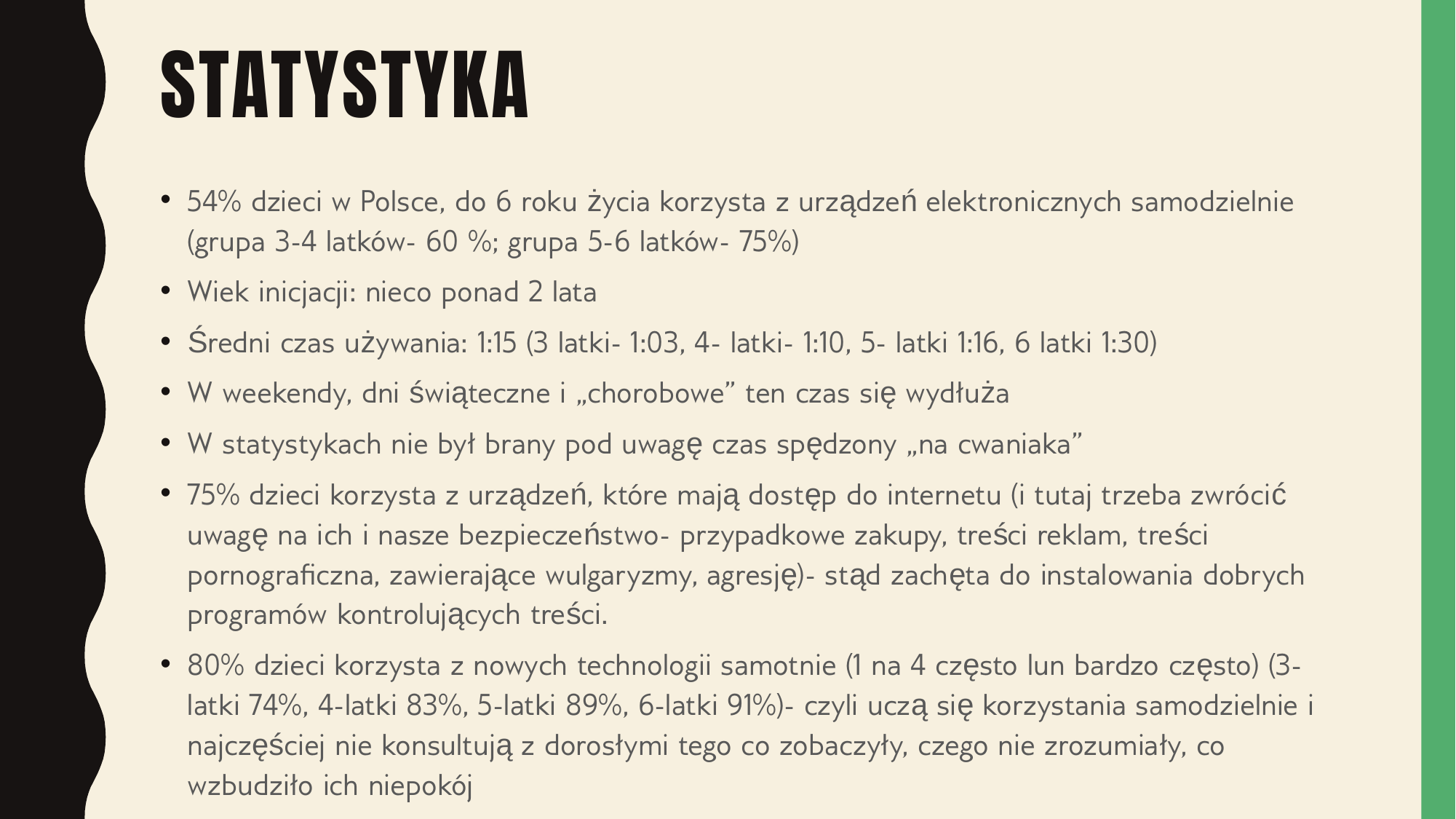

# Statystyka
54% dzieci w Polsce, do 6 roku życia korzysta z urządzeń elektronicznych samodzielnie (grupa 3-4 latków- 60 %; grupa 5-6 latków- 75%)
Wiek inicjacji: nieco ponad 2 lata
Średni czas używania: 1:15 (3 latki- 1:03, 4- latki- 1:10, 5- latki 1:16, 6 latki 1:30)
W weekendy, dni świąteczne i „chorobowe” ten czas się wydłuża
W statystykach nie był brany pod uwagę czas spędzony „na cwaniaka”
75% dzieci korzysta z urządzeń, które mają dostęp do internetu (i tutaj trzeba zwrócić uwagę na ich i nasze bezpieczeństwo- przypadkowe zakupy, treści reklam, treści pornograficzna, zawierające wulgaryzmy, agresję)- stąd zachęta do instalowania dobrych programów kontrolujących treści.
80% dzieci korzysta z nowych technologii samotnie (1 na 4 często lun bardzo często) (3-latki 74%, 4-latki 83%, 5-latki 89%, 6-latki 91%)- czyli uczą się korzystania samodzielnie i najczęściej nie konsultują z dorosłymi tego co zobaczyły, czego nie zrozumiały, co wzbudziło ich niepokój